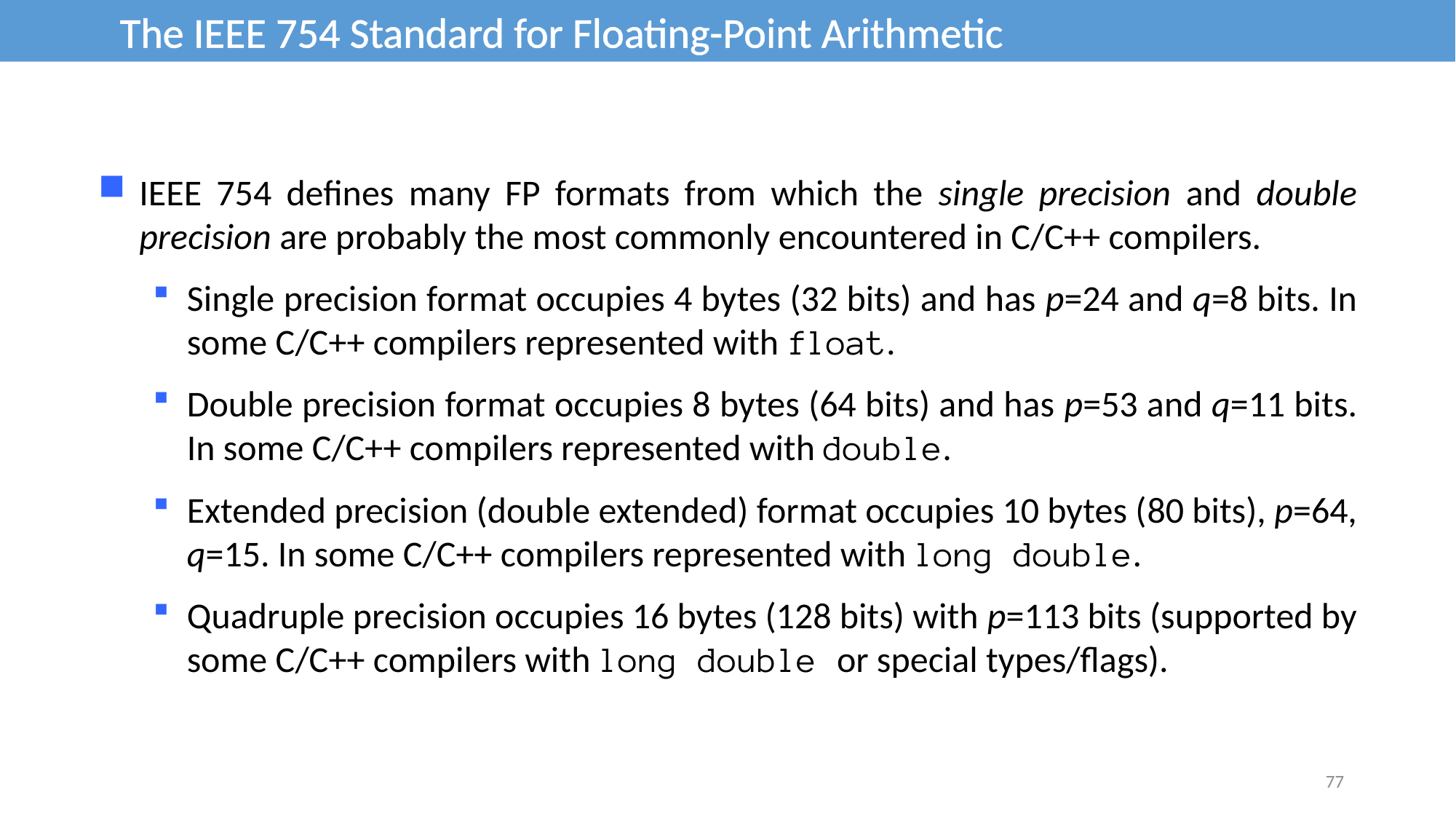

The IEEE 754 Standard for Floating-Point Arithmetic
IEEE 754 defines many FP formats from which the single precision and double precision are probably the most commonly encountered in C/C++ compilers.
Single precision format occupies 4 bytes (32 bits) and has p=24 and q=8 bits. In some C/C++ compilers represented with float.
Double precision format occupies 8 bytes (64 bits) and has p=53 and q=11 bits. In some C/C++ compilers represented with double.
Extended precision (double extended) format occupies 10 bytes (80 bits), p=64, q=15. In some C/C++ compilers represented with long double.
Quadruple precision occupies 16 bytes (128 bits) with p=113 bits (supported by some C/C++ compilers with long double or special types/flags).
77